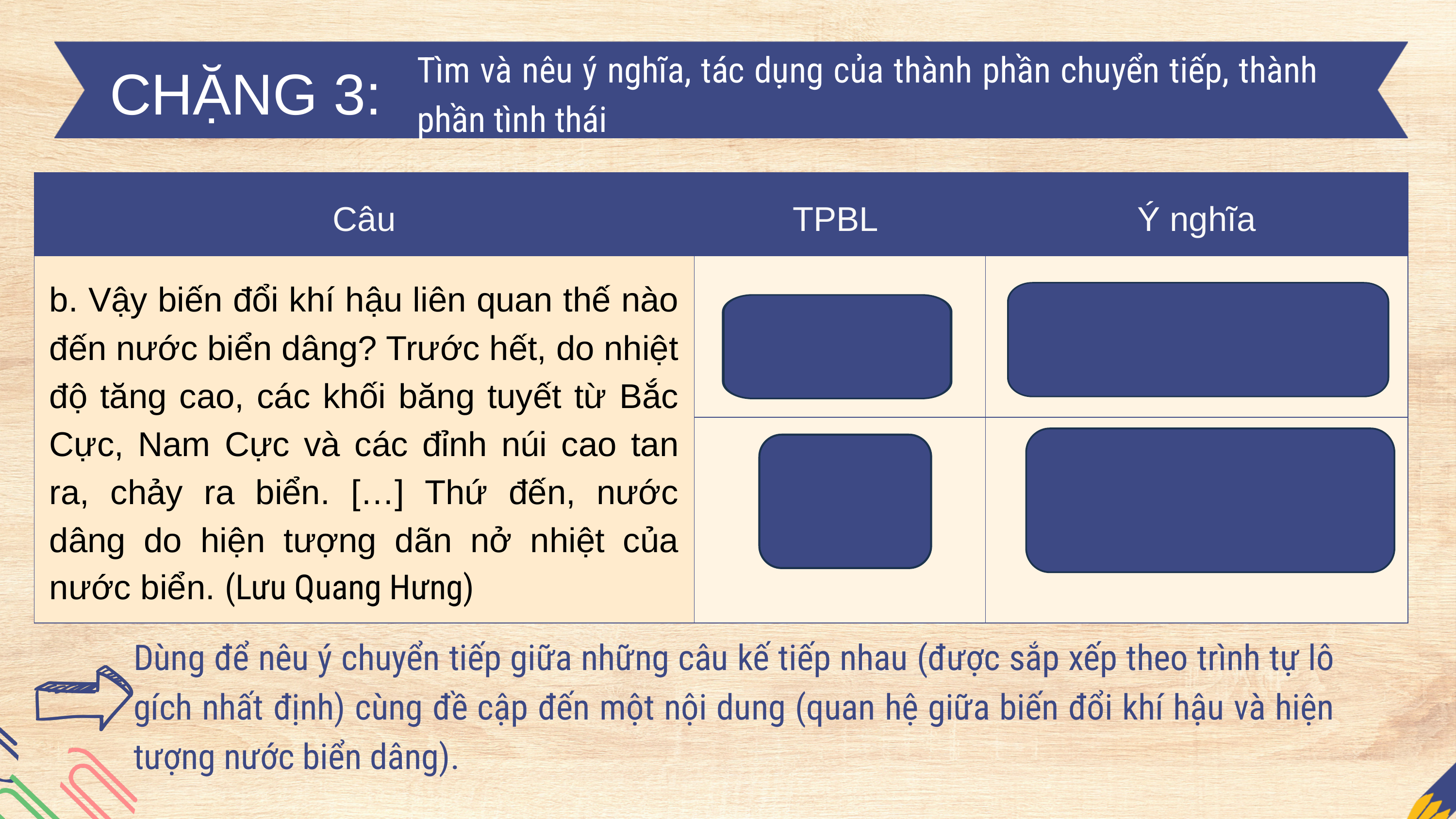

Tìm và nêu ý nghĩa, tác dụng của thành phần chuyển tiếp, thành phần tình thái
CHẶNG 3:
| Câu | TPBL | Ý nghĩa |
| --- | --- | --- |
| b. Vậy biến đổi khí hậu liên quan thế nào đến nước biển dâng? Trước hết, do nhiệt độ tăng cao, các khối băng tuyết từ Bắc Cực, Nam Cực và các đỉnh núi cao tan ra, chảy ra biển. […] Thứ đến, nước dâng do hiện tượng dãn nở nhiệt của nước biển. (Lưu Quang Hưng) | trước hết | trước tất cả những cái khác |
| b. Vậy biến đổi khí hậu liên quan thế nào đến nước biển dâng? Trước hết, do nhiệt độ tăng cao, các khối băng tuyết từ Bắc Cực, Nam Cực và các đỉnh núi cao tan ra, chảy ra biển. […] Thứ đến, nước dâng do hiện tượng dãn nở nhiệt của nước biển. (Lưu Quang Hưng) | thứ đến | thứ hai (điều tiếp đến) |

Dùng để nêu ý chuyển tiếp giữa những câu kế tiếp nhau (được sắp xếp theo trình tự lô gích nhất định) cùng đề cập đến một nội dung (quan hệ giữa biến đổi khí hậu và hiện tượng nước biển dâng).